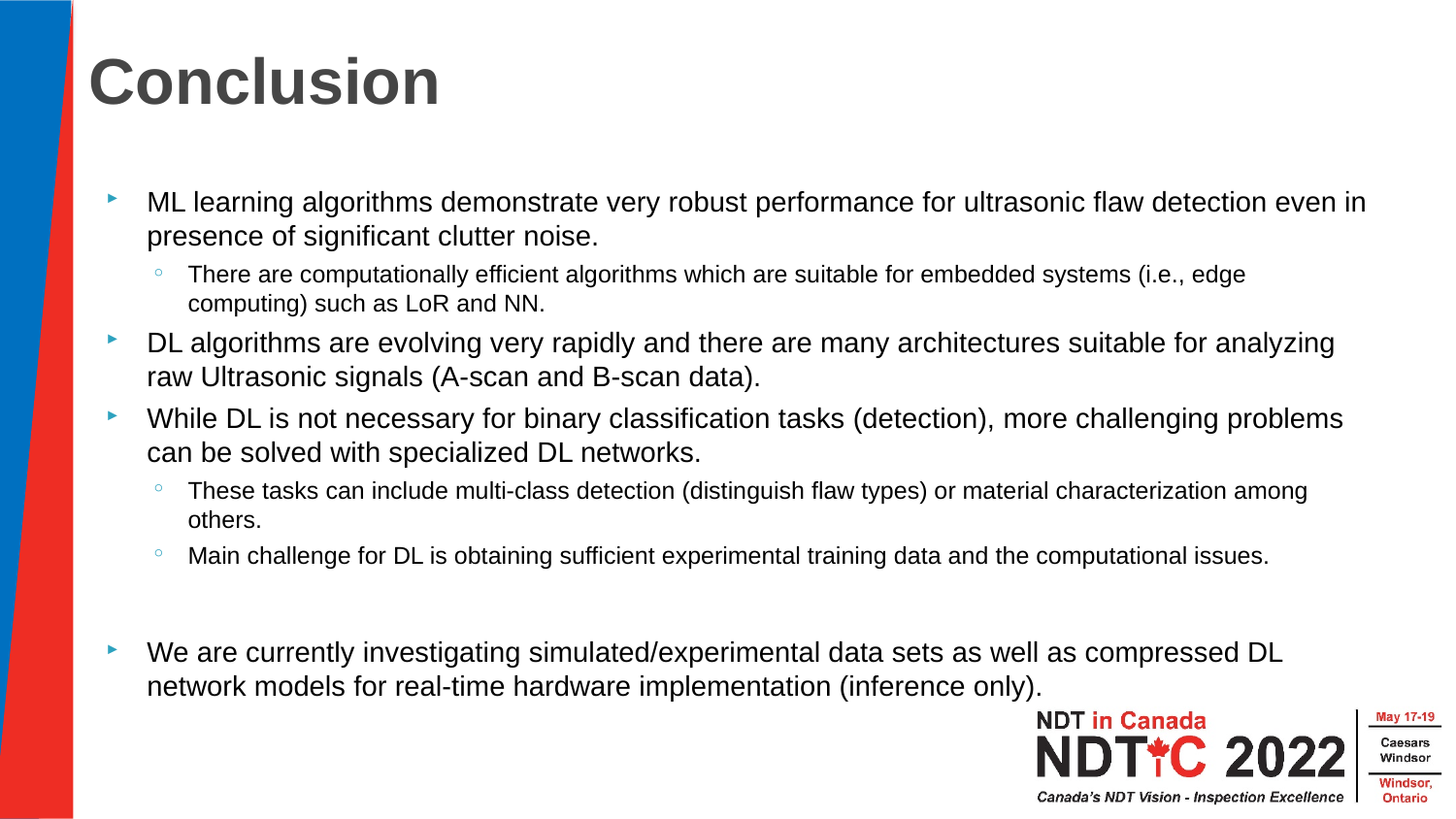

Conclusion
ML learning algorithms demonstrate very robust performance for ultrasonic flaw detection even in presence of significant clutter noise.
There are computationally efficient algorithms which are suitable for embedded systems (i.e., edge computing) such as LoR and NN.
DL algorithms are evolving very rapidly and there are many architectures suitable for analyzing raw Ultrasonic signals (A-scan and B-scan data).
While DL is not necessary for binary classification tasks (detection), more challenging problems can be solved with specialized DL networks.
These tasks can include multi-class detection (distinguish flaw types) or material characterization among others.
Main challenge for DL is obtaining sufficient experimental training data and the computational issues.

We are currently investigating simulated/experimental data sets as well as compressed DL network models for real-time hardware implementation (inference only).